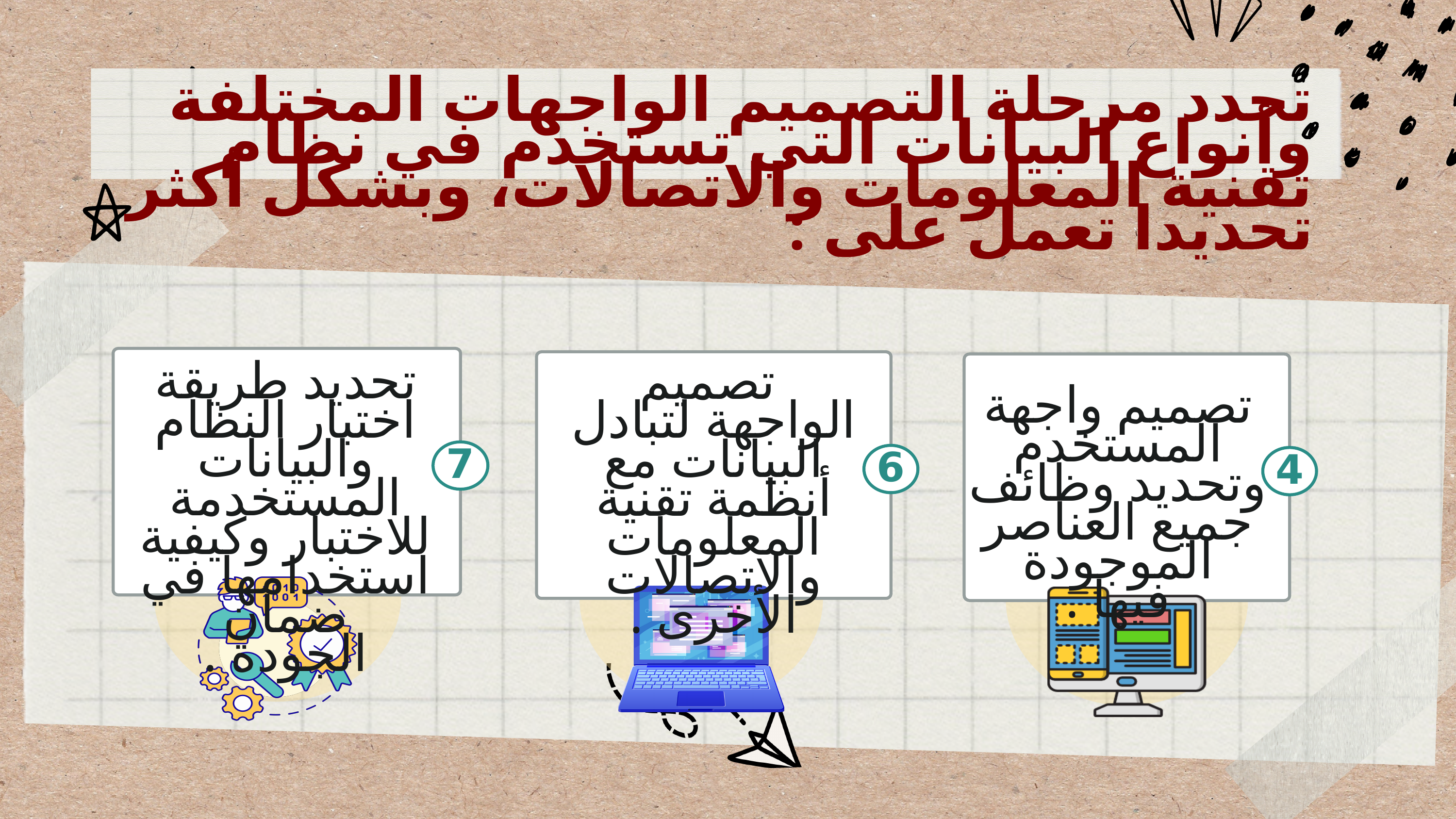

تحدد مرحلة التصميم الواجهات المختلفة وأنواع البيانات التي تستخدم في نظام تقنية المعلومات والاتصالات، وبشكل أكثر تحديدا تعمل على :

تحديد طريقة اختبار النظام والبيانات المستخدمة للاختبار وكيفية استخدامها في ضمان الجودة .

7

 تصميم الواجهة لتبادل البيانات مع أنظمة تقنية المعلومات والاتصالات الأخرى .

6

تصميم واجهة المستخدم وتحديد وظائف جميع العناصر الموجودة فيها .

4